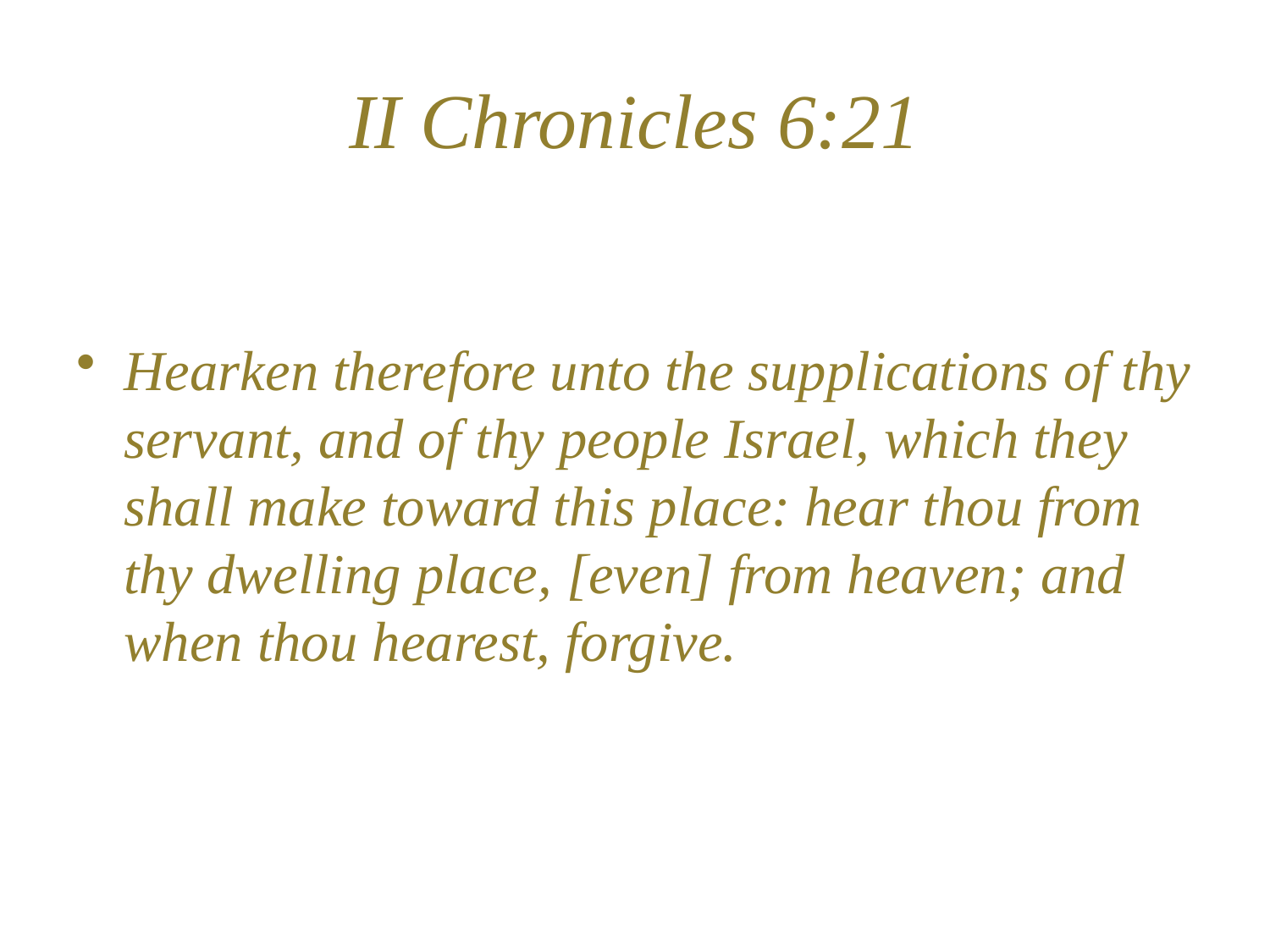

# II Chronicles 6:21
Hearken therefore unto the supplications of thy servant, and of thy people Israel, which they shall make toward this place: hear thou from thy dwelling place, [even] from heaven; and when thou hearest, forgive.